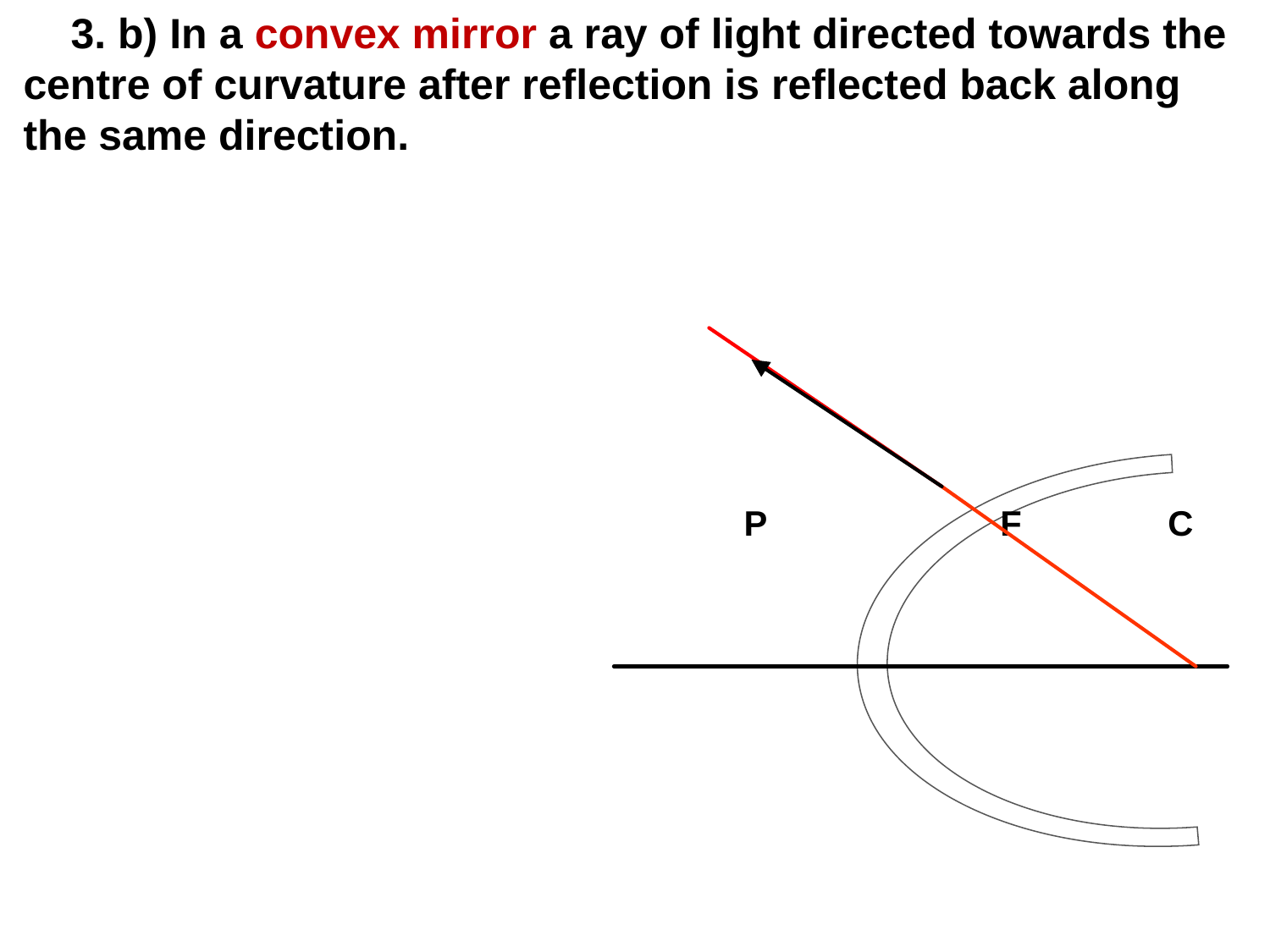

3. b) In a convex mirror a ray of light directed towards the centre of curvature after reflection is reflected back along the same direction.

                                                                          P                        F               C